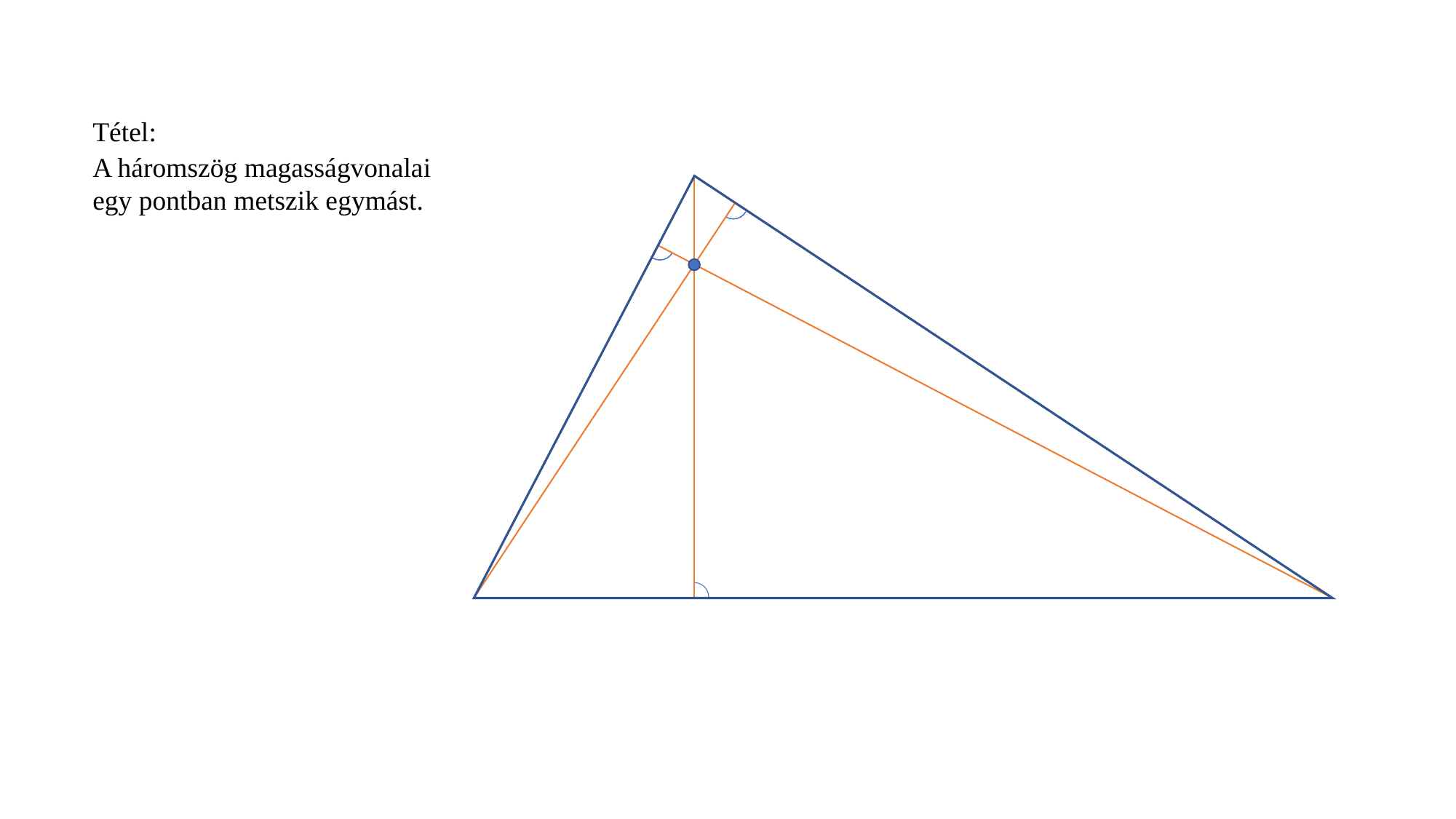

Tétel:
A háromszög magasságvonalai egy pontban metszik egymást.